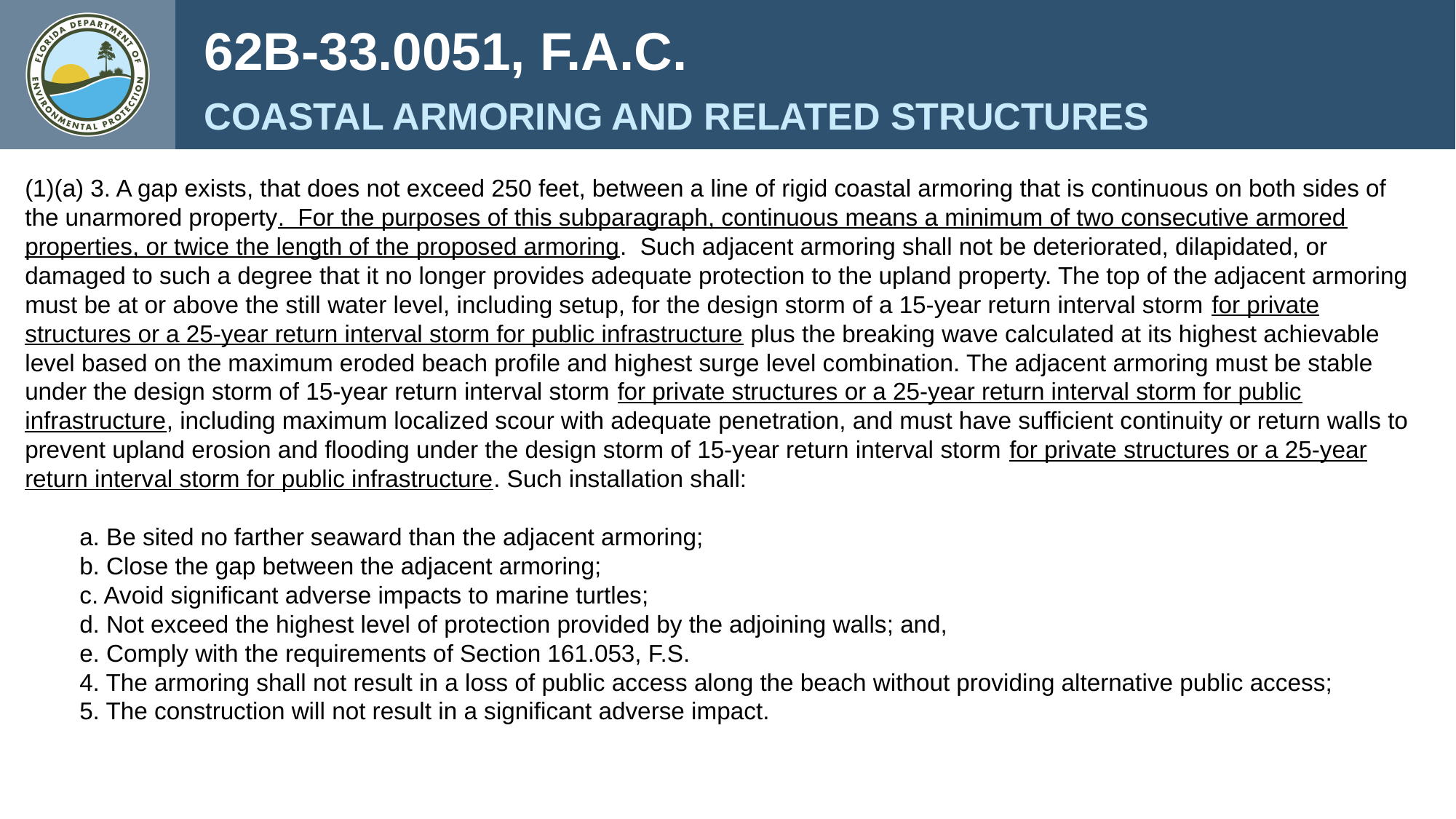

62B-33.0051, F.A.C.
COASTAL ARMORING AND RELATED STRUCTURES
(1)(a) 3. A gap exists, that does not exceed 250 feet, between a line of rigid coastal armoring that is continuous on both sides of the unarmored property.  For the purposes of this subparagraph, continuous means a minimum of two consecutive armored properties, or twice the length of the proposed armoring.  Such adjacent armoring shall not be deteriorated, dilapidated, or damaged to such a degree that it no longer provides adequate protection to the upland property. The top of the adjacent armoring must be at or above the still water level, including setup, for the design storm of a 15-year return interval storm for private structures or a 25-year return interval storm for public infrastructure plus the breaking wave calculated at its highest achievable level based on the maximum eroded beach profile and highest surge level combination. The adjacent armoring must be stable under the design storm of 15-year return interval storm for private structures or a 25-year return interval storm for public infrastructure, including maximum localized scour with adequate penetration, and must have sufficient continuity or return walls to prevent upland erosion and flooding under the design storm of 15-year return interval storm for private structures or a 25-year return interval storm for public infrastructure. Such installation shall:

a. Be sited no farther seaward than the adjacent armoring;
b. Close the gap between the adjacent armoring;
c. Avoid significant adverse impacts to marine turtles;
d. Not exceed the highest level of protection provided by the adjoining walls; and,
e. Comply with the requirements of Section 161.053, F.S.
4. The armoring shall not result in a loss of public access along the beach without providing alternative public access;
5. The construction will not result in a significant adverse impact.